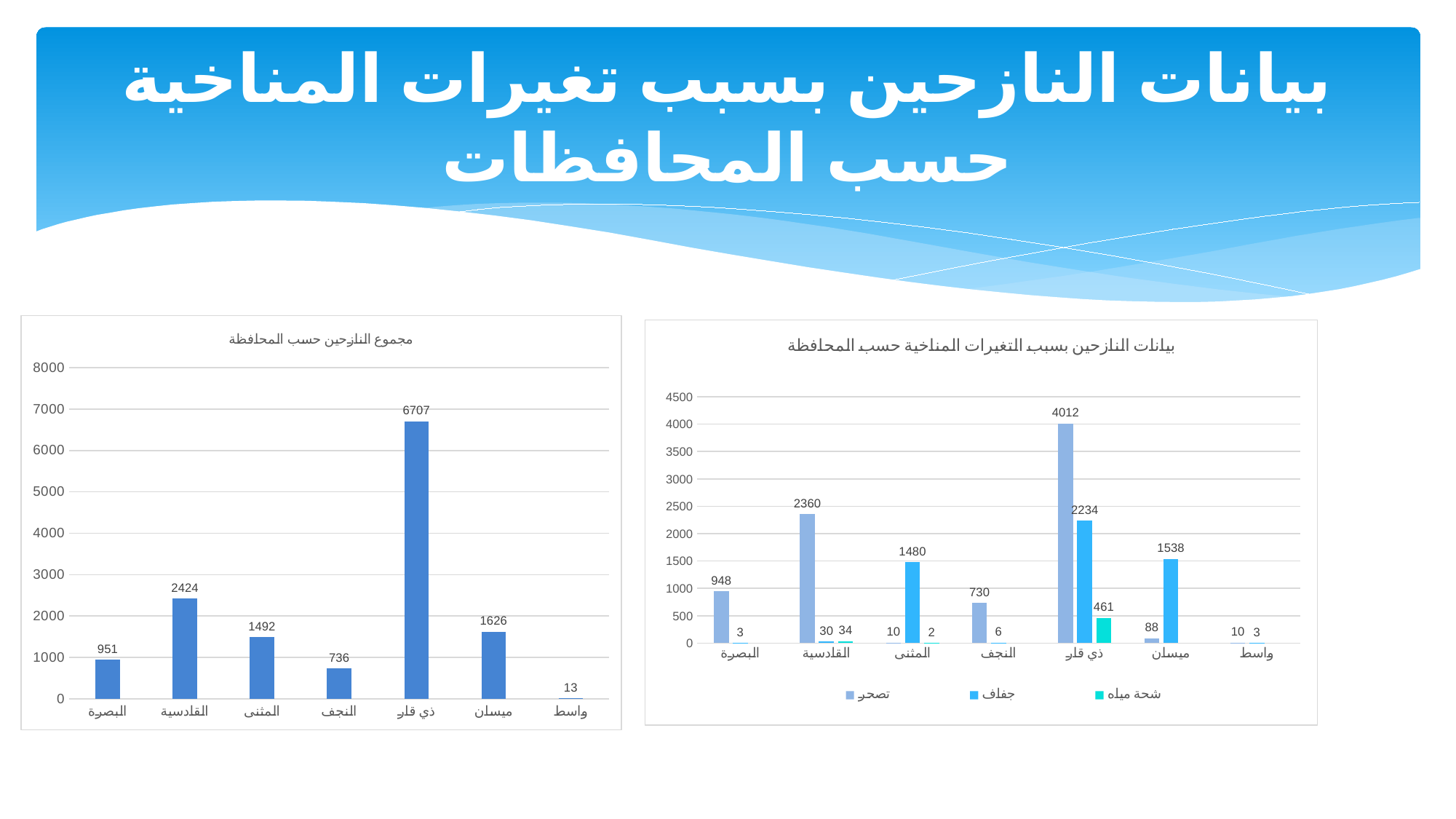

# بيانات النازحين بسبب تغيرات المناخية حسب المحافظات

### Chart: مجموع النازحين حسب المحافظة

| Category |  |
|---|---|
| البصرة | 951.0 |
| القادسية | 2424.0 |
| المثنى | 1492.0 |
| النجف | 736.0 |
| ذي قار | 6707.0 |
| ميسان | 1626.0 |
| واسط | 13.0 |

### Chart: بيانات النازحين بسبب التغيرات المناخية حسب المحافظة

| Category | تصحر | جفاف | شحة مياه |
|---|---|---|---|
| البصرة | 948.0 | 3.0 | None |
| القادسية | 2360.0 | 30.0 | 34.0 |
| المثنى | 10.0 | 1480.0 | 2.0 |
| النجف | 730.0 | 6.0 | None |
| ذي قار | 4012.0 | 2234.0 | 461.0 |
| ميسان | 88.0 | 1538.0 | None |
| واسط | 10.0 | 3.0 | None |